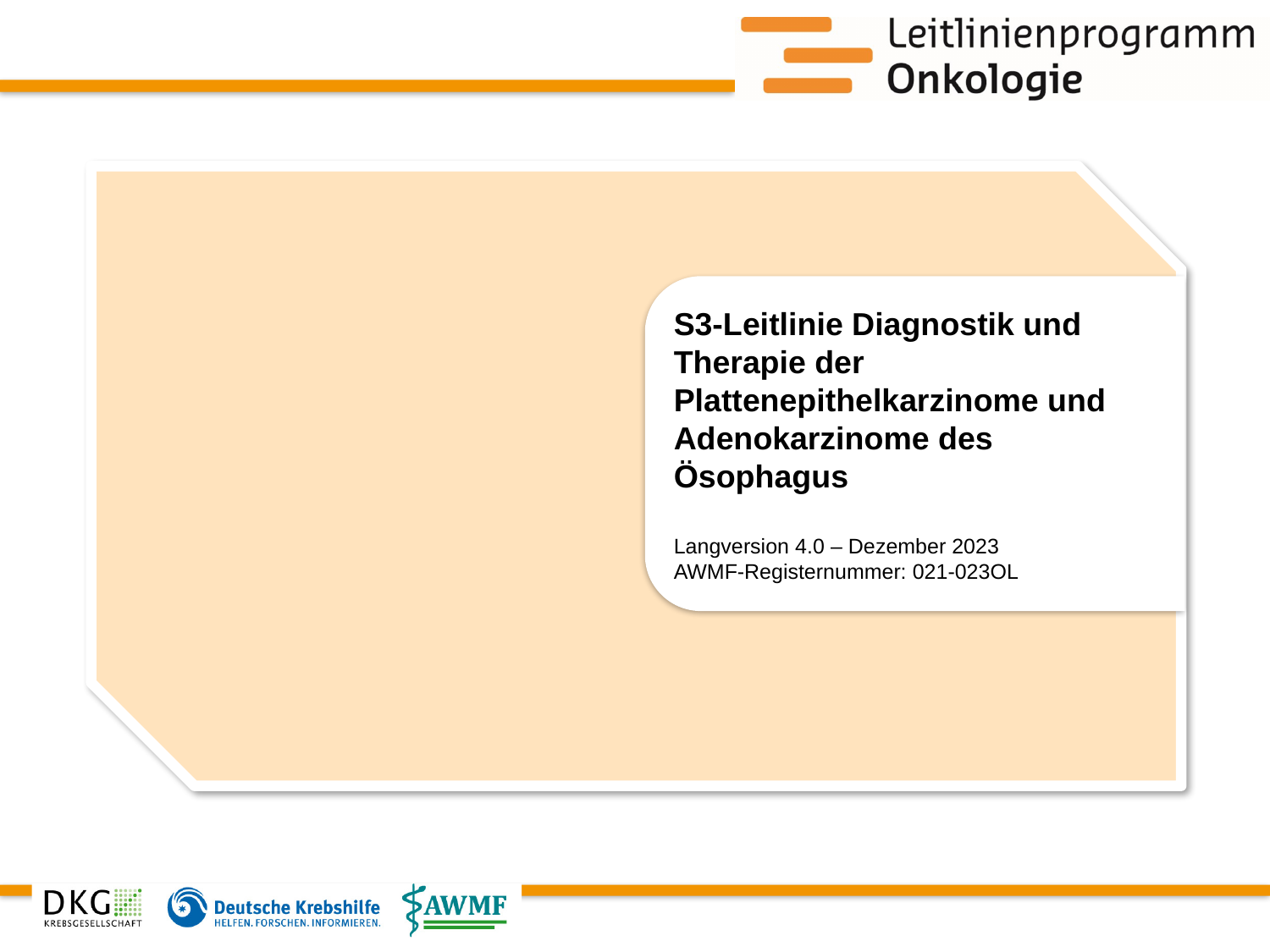

S3-Leitlinie Diagnostik und Therapie der Plattenepithelkarzinome und Adenokarzinome des Ösophagus

Langversion 4.0 – Dezember 2023
AWMF-Registernummer: 021-023OL